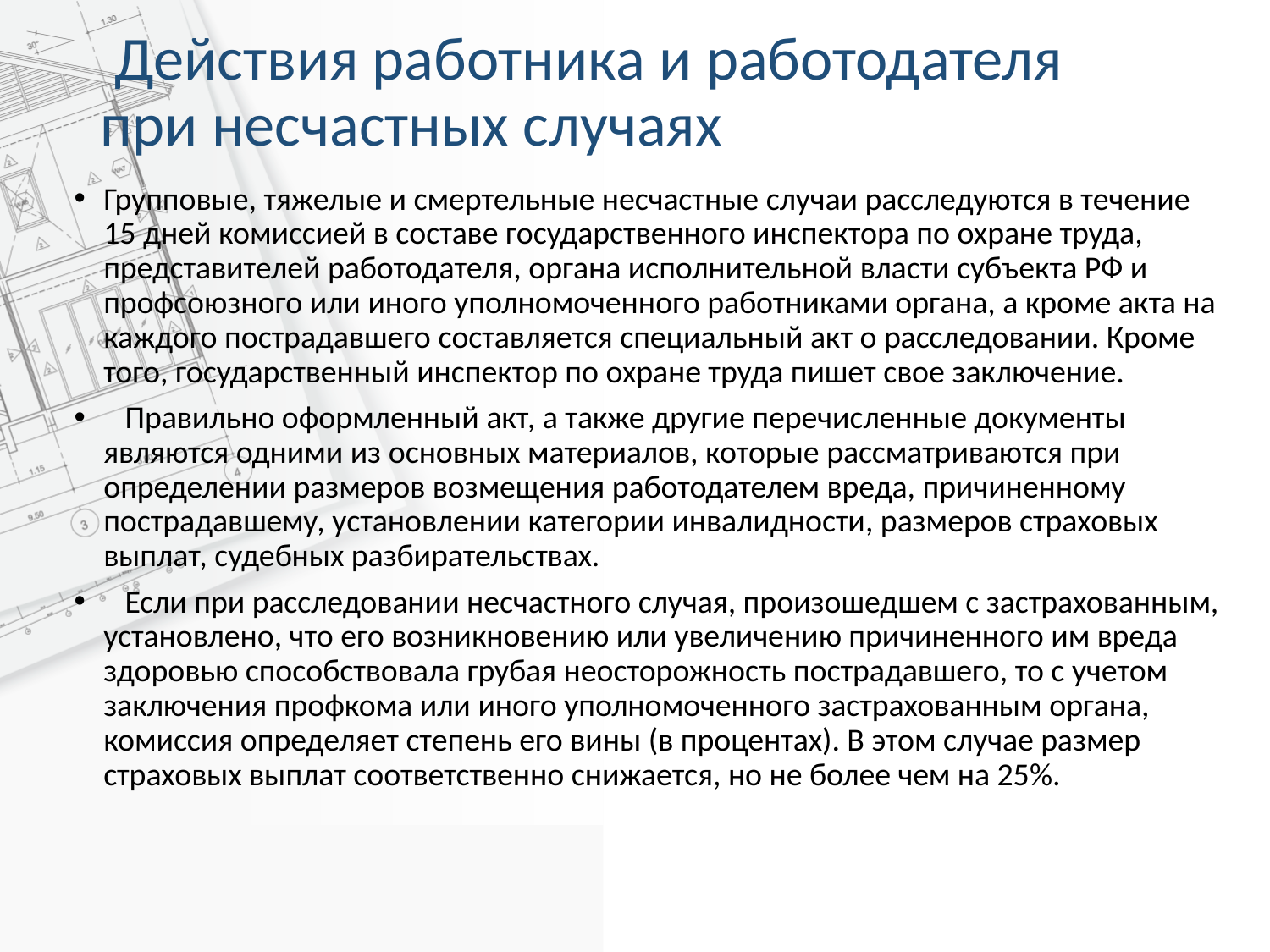

# Действия работника и работодателя при несчастных случаях
Групповые, тяжелые и смертельные несчастные случаи расследуются в течение 15 дней комиссией в составе государственного инспектора по охране труда, представителей работодателя, органа исполнительной власти субъекта РФ и профсоюзного или иного уполномоченного работниками органа, а кроме акта на каждого пострадавшего составляется специальный акт о расследовании. Кроме того, государственный инспектор по охране труда пишет свое заключение.
   Правильно оформленный акт, а также другие перечисленные документы являются одними из основных материалов, которые рассматриваются при определении размеров возмещения работодателем вреда, причиненному пострадавшему, установлении категории инвалидности, размеров страховых выплат, судебных разбирательствах.
   Если при расследовании несчастного случая, произошедшем с застрахованным, установлено, что его возникновению или увеличению причиненного им вреда здоровью способствовала грубая неосторожность пострадавшего, то с учетом заключения профкома или иного уполномоченного застрахованным органа,  комиссия определяет степень его вины (в процентах). В этом случае размер страховых выплат соответственно снижается, но не более чем на 25%.